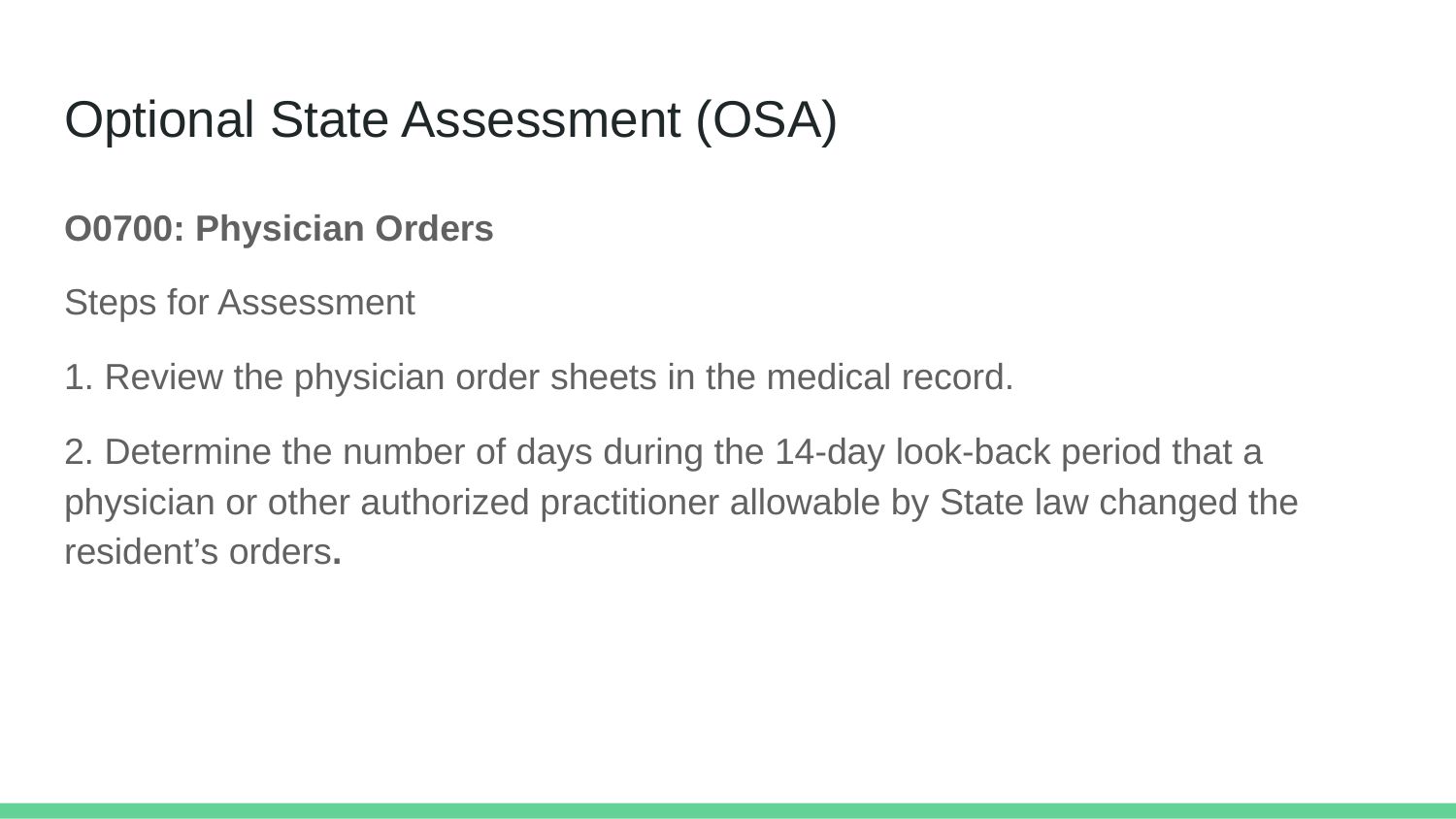

# Optional State Assessment (OSA)

O0700: Physician Orders
Steps for Assessment
1. Review the physician order sheets in the medical record.
2. Determine the number of days during the 14-day look-back period that a physician or other authorized practitioner allowable by State law changed the resident’s orders.